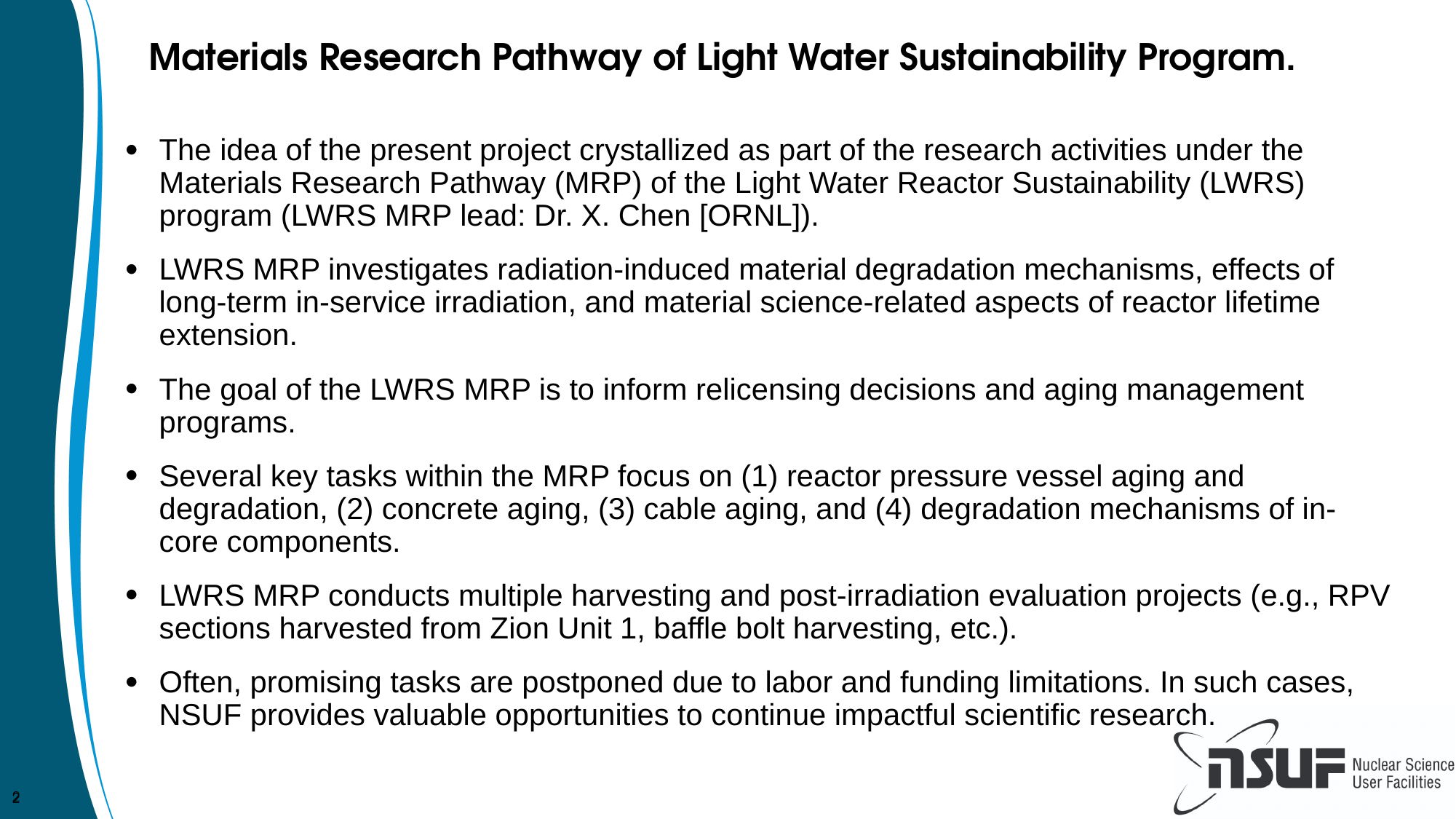

Materials Research Pathway of Light Water Sustainability Program.
The idea of the present project crystallized as part of the research activities under the Materials Research Pathway (MRP) of the Light Water Reactor Sustainability (LWRS) program (LWRS MRP lead: Dr. X. Chen [ORNL]).
LWRS MRP investigates radiation-induced material degradation mechanisms, effects of long-term in-service irradiation, and material science-related aspects of reactor lifetime extension.
The goal of the LWRS MRP is to inform relicensing decisions and aging management programs.
Several key tasks within the MRP focus on (1) reactor pressure vessel aging and degradation, (2) concrete aging, (3) cable aging, and (4) degradation mechanisms of in-core components.
LWRS MRP conducts multiple harvesting and post-irradiation evaluation projects (e.g., RPV sections harvested from Zion Unit 1, baffle bolt harvesting, etc.).
Often, promising tasks are postponed due to labor and funding limitations. In such cases, NSUF provides valuable opportunities to continue impactful scientific research.